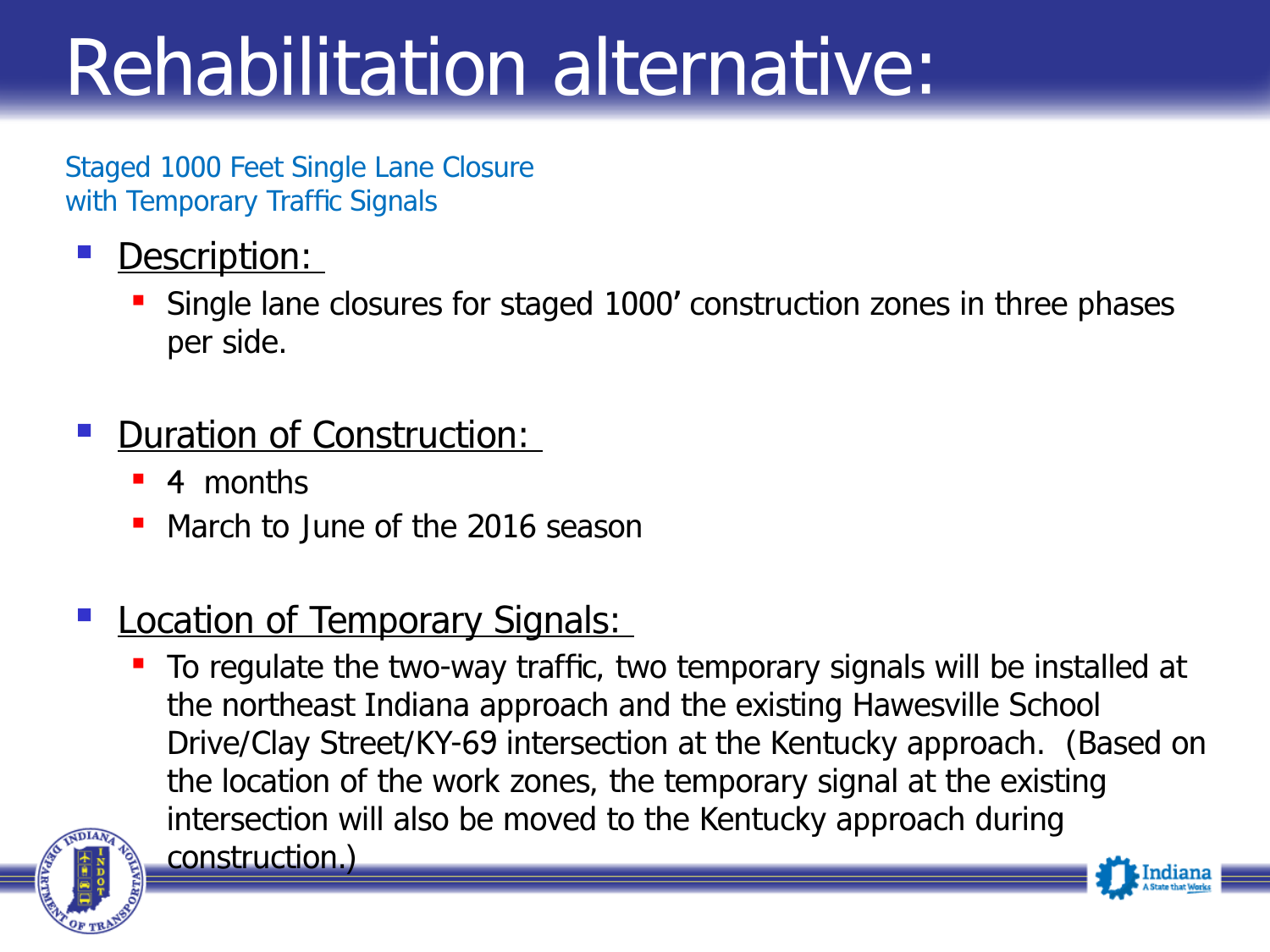

# Rehabilitation alternative: Staged 1000 Feet Single Lane Closure with Temporary Traffic Signals
Description:
Single lane closures for staged 1000’ construction zones in three phases per side.

Duration of Construction:
4  months
March to June of the 2016 season

Location of Temporary Signals:
To regulate the two-way traffic, two temporary signals will be installed at the northeast Indiana approach and the existing Hawesville School Drive/Clay Street/KY-69 intersection at the Kentucky approach.  (Based on the location of the work zones, the temporary signal at the existing intersection will also be moved to the Kentucky approach during construction.)